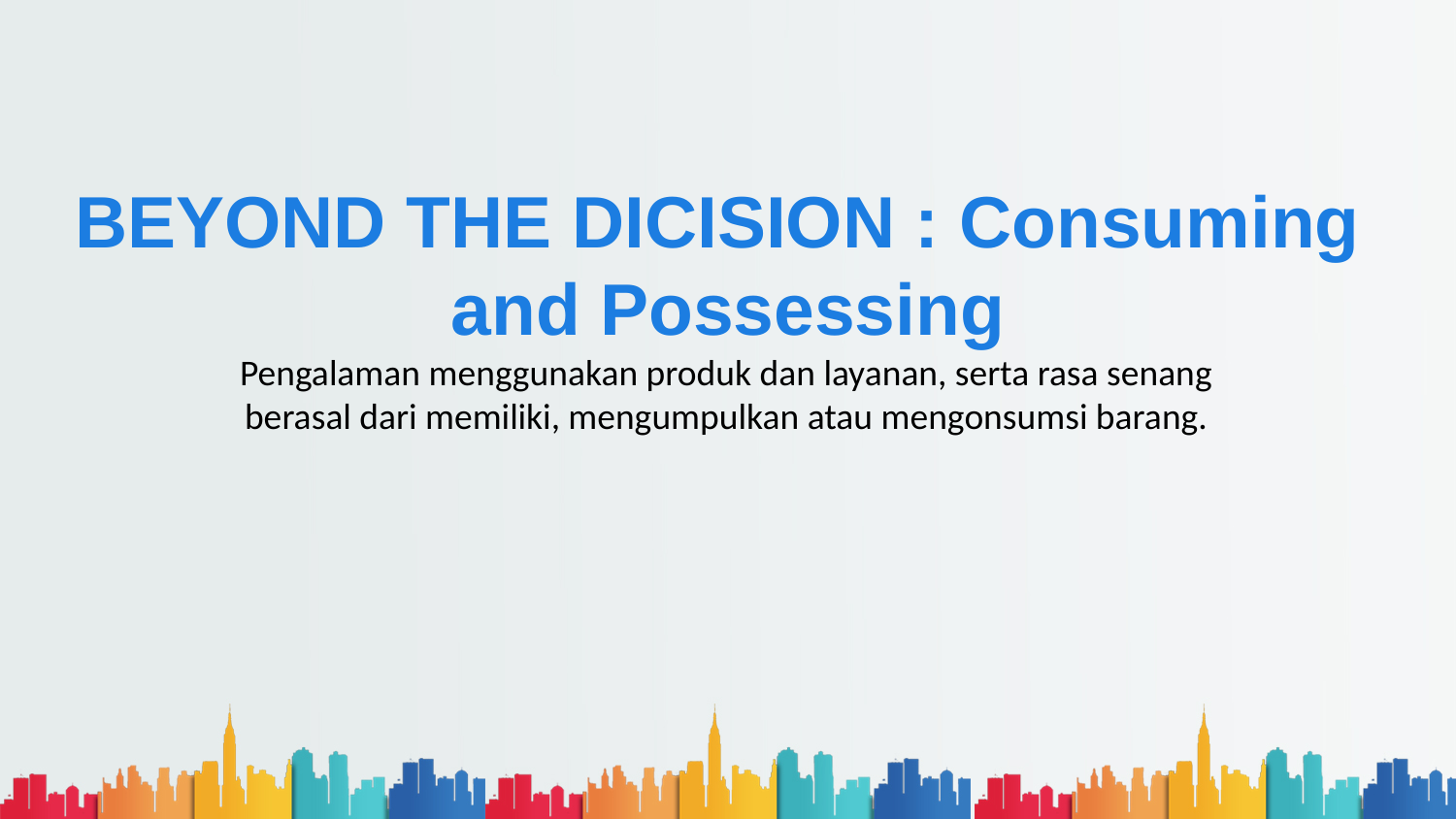

# BEYOND THE DICISION : Consuming and Possessing
Pengalaman menggunakan produk dan layanan, serta rasa senang berasal dari memiliki, mengumpulkan atau mengonsumsi barang.